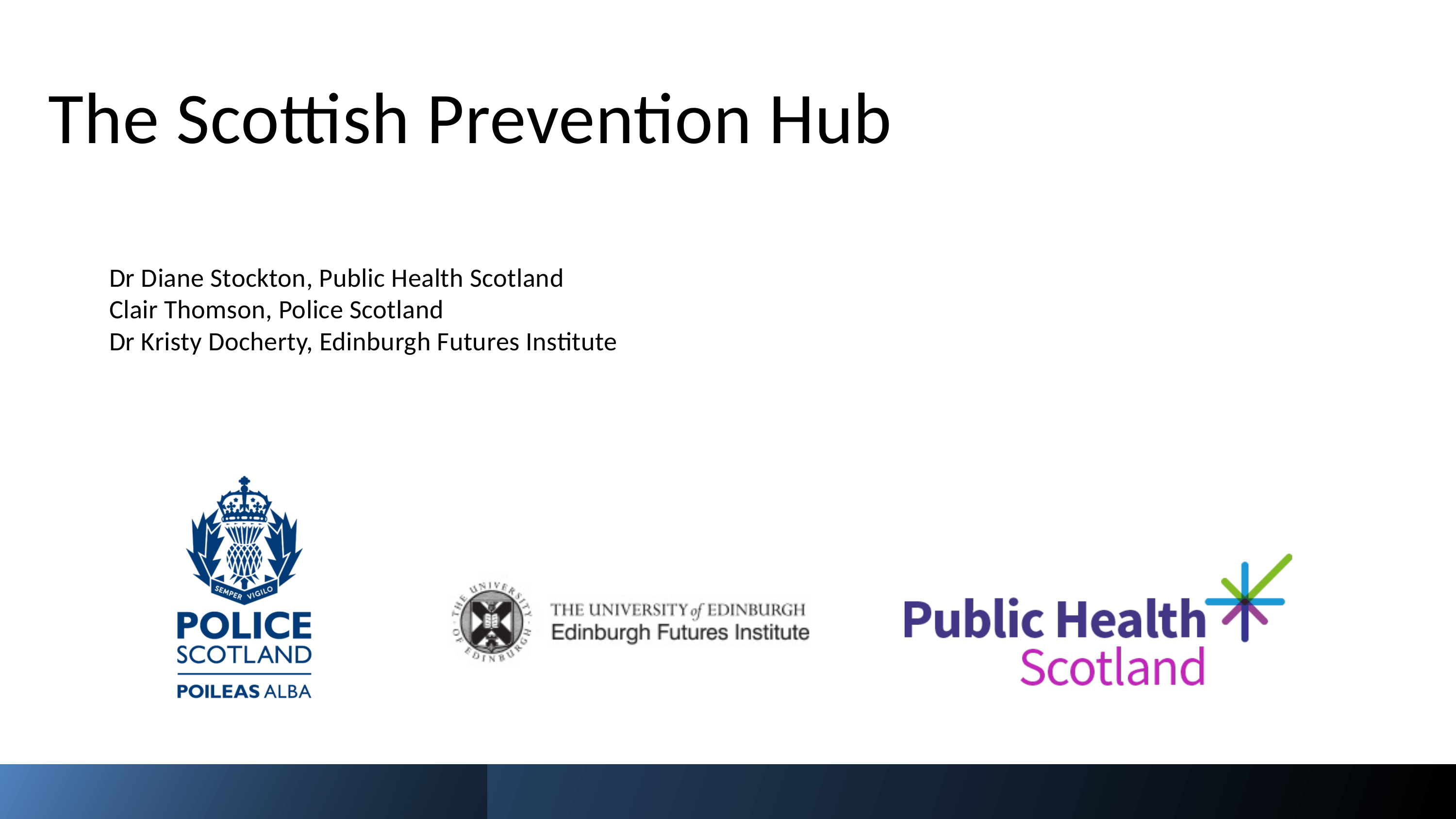

The Scottish Prevention Hub

Dr Diane Stockton, Public Health Scotland
Clair Thomson, Police Scotland
Dr Kristy Docherty, Edinburgh Futures Institute